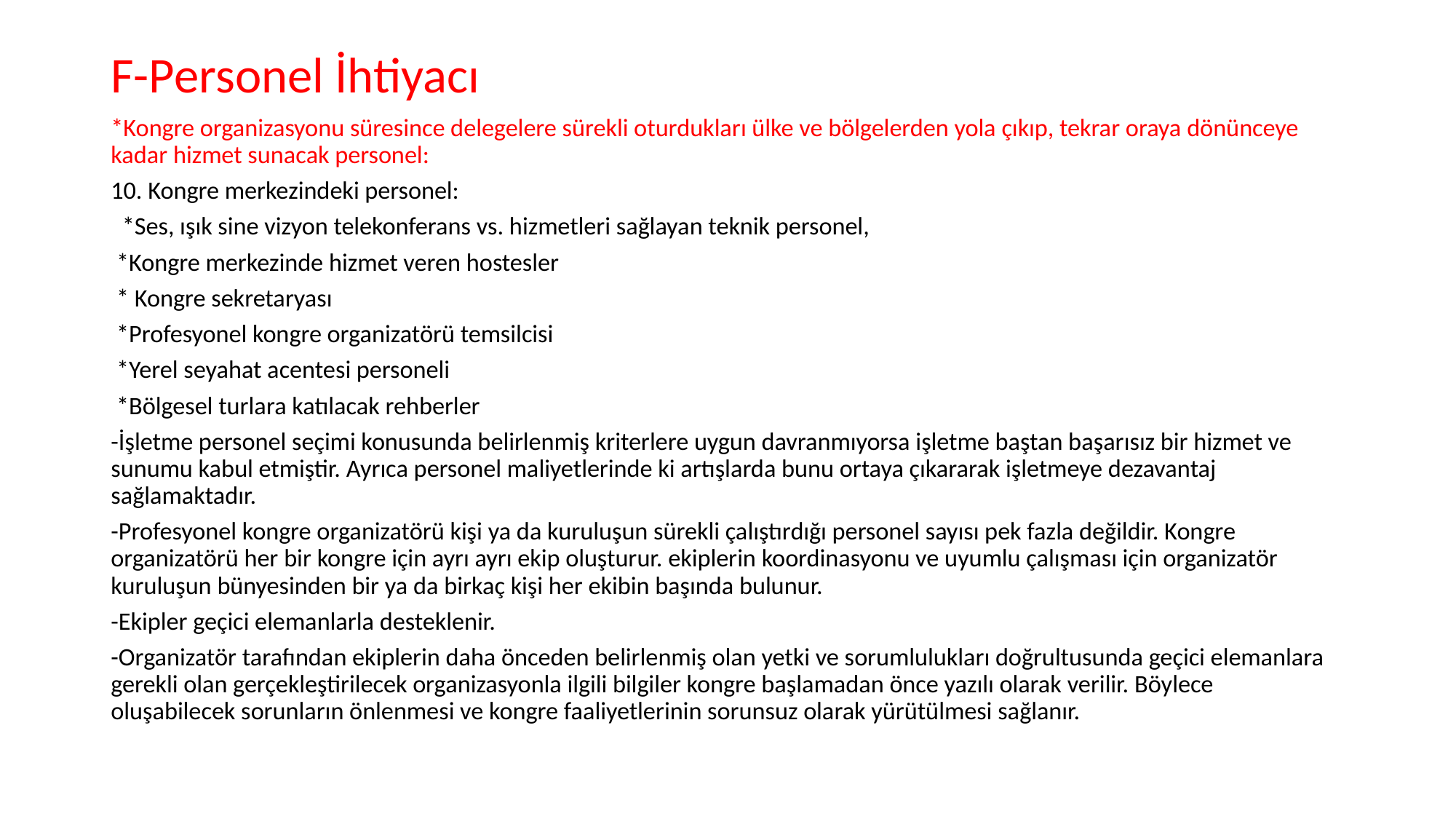

# F-Personel İhtiyacı
*Kongre organizasyonu süresince delegelere sürekli oturdukları ülke ve bölgelerden yola çıkıp, tekrar oraya dönünceye kadar hizmet sunacak personel:
10. Kongre merkezindeki personel:
  *Ses, ışık sine vizyon telekonferans vs. hizmetleri sağlayan teknik personel,
 *Kongre merkezinde hizmet veren hostesler
 * Kongre sekretaryası
 *Profesyonel kongre organizatörü temsilcisi
 *Yerel seyahat acentesi personeli
 *Bölgesel turlara katılacak rehberler
-İşletme personel seçimi konusunda belirlenmiş kriterlere uygun davranmıyorsa işletme baştan başarısız bir hizmet ve sunumu kabul etmiştir. Ayrıca personel maliyetlerinde ki artışlarda bunu ortaya çıkararak işletmeye dezavantaj sağlamaktadır.
-Profesyonel kongre organizatörü kişi ya da kuruluşun sürekli çalıştırdığı personel sayısı pek fazla değildir. Kongre organizatörü her bir kongre için ayrı ayrı ekip oluşturur. ekiplerin koordinasyonu ve uyumlu çalışması için organizatör kuruluşun bünyesinden bir ya da birkaç kişi her ekibin başında bulunur.
-Ekipler geçici elemanlarla desteklenir.
-Organizatör tarafından ekiplerin daha önceden belirlenmiş olan yetki ve sorumlulukları doğrultusunda geçici elemanlara gerekli olan gerçekleştirilecek organizasyonla ilgili bilgiler kongre başlamadan önce yazılı olarak verilir. Böylece oluşabilecek sorunların önlenmesi ve kongre faaliyetlerinin sorunsuz olarak yürütülmesi sağlanır.